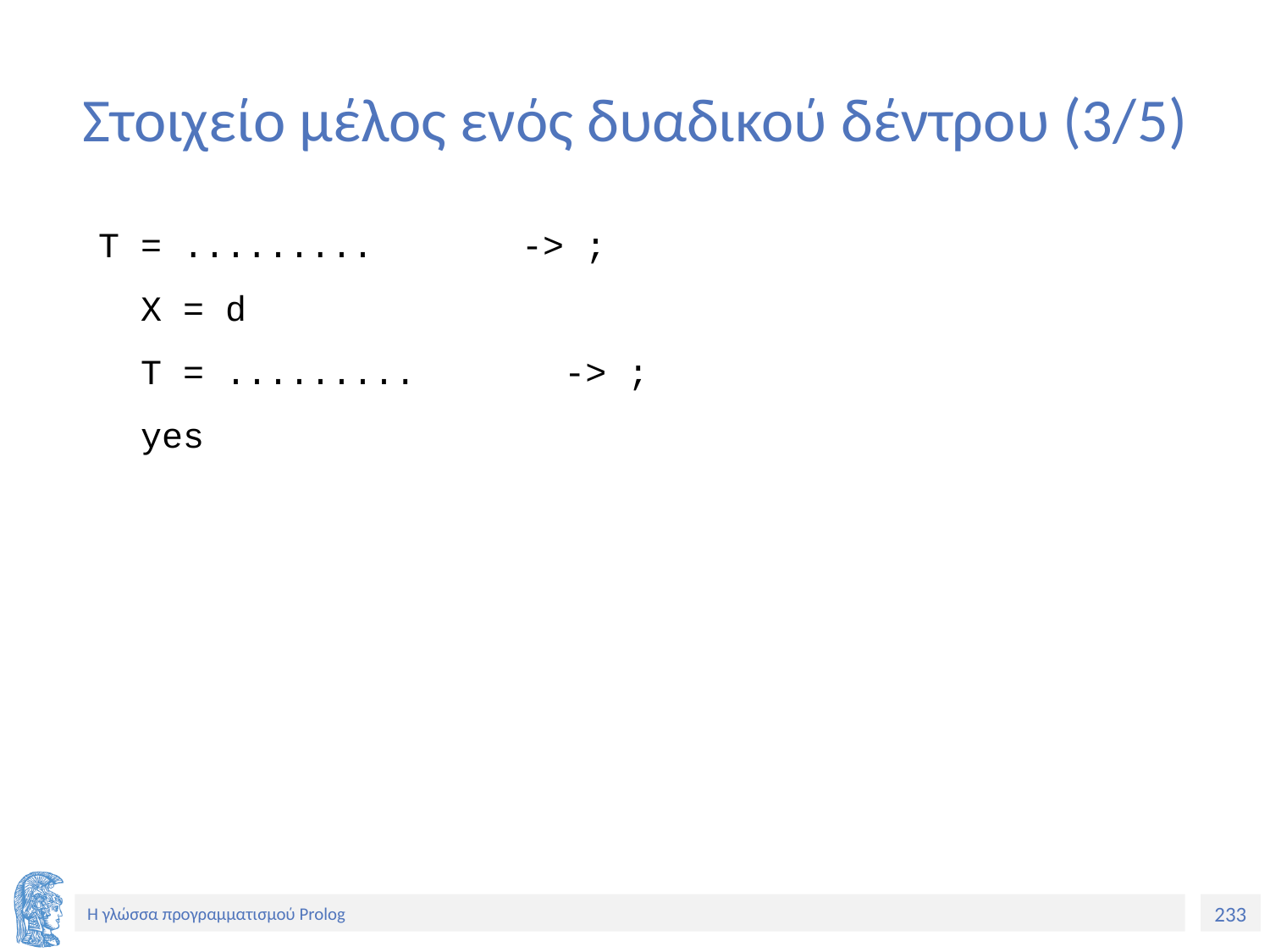

# Στοιχείο μέλος ενός δυαδικού δέντρου (3/5)
 T = .........       -> ;
   X = d
   T = .........       -> ;
   yes